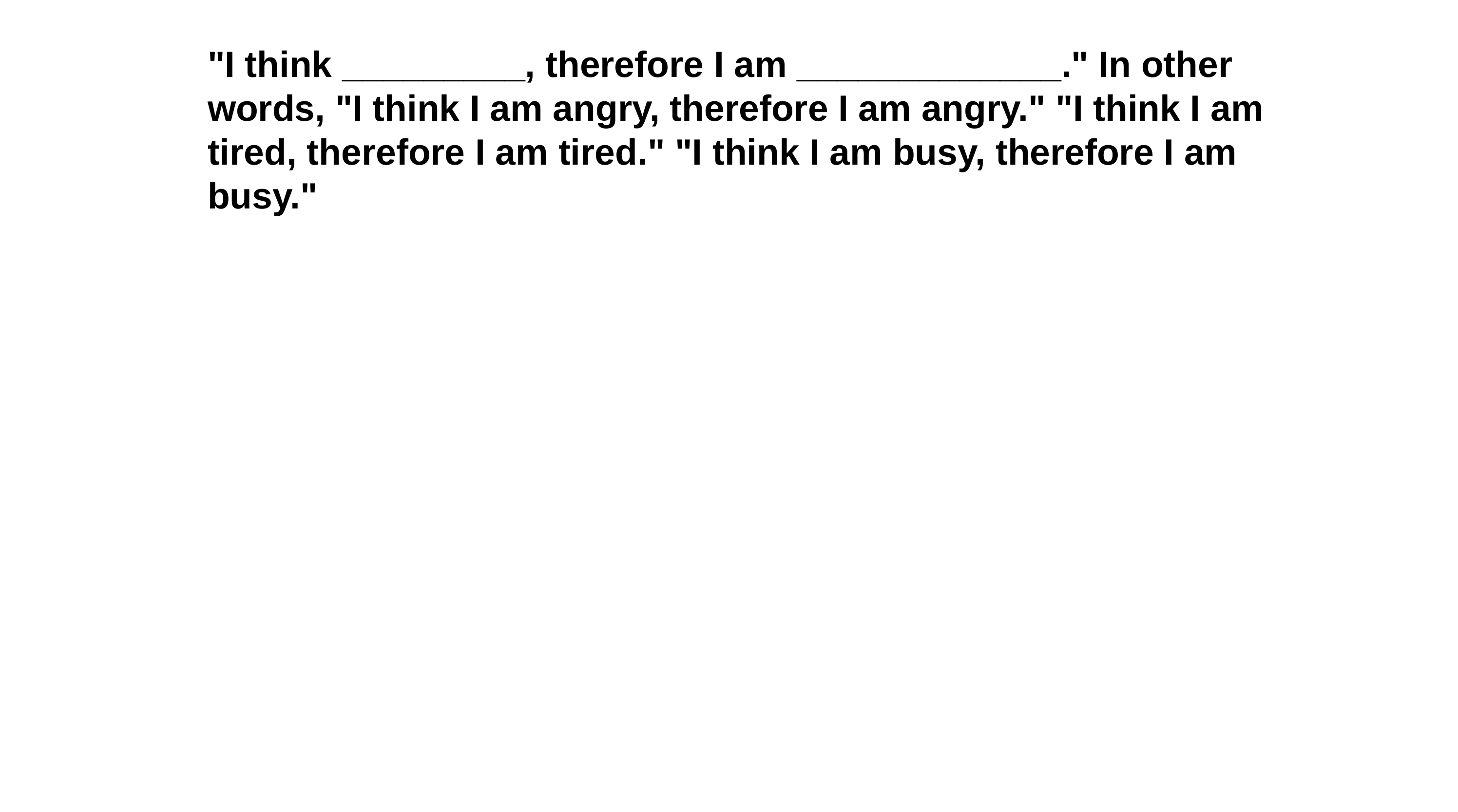

"I think _________,  therefore I am  _____________." In other  words, "I think I am angry,  therefore I am angry." "I  think I am tired, therefore I  am tired." "I think I am  busy, therefore I am busy."